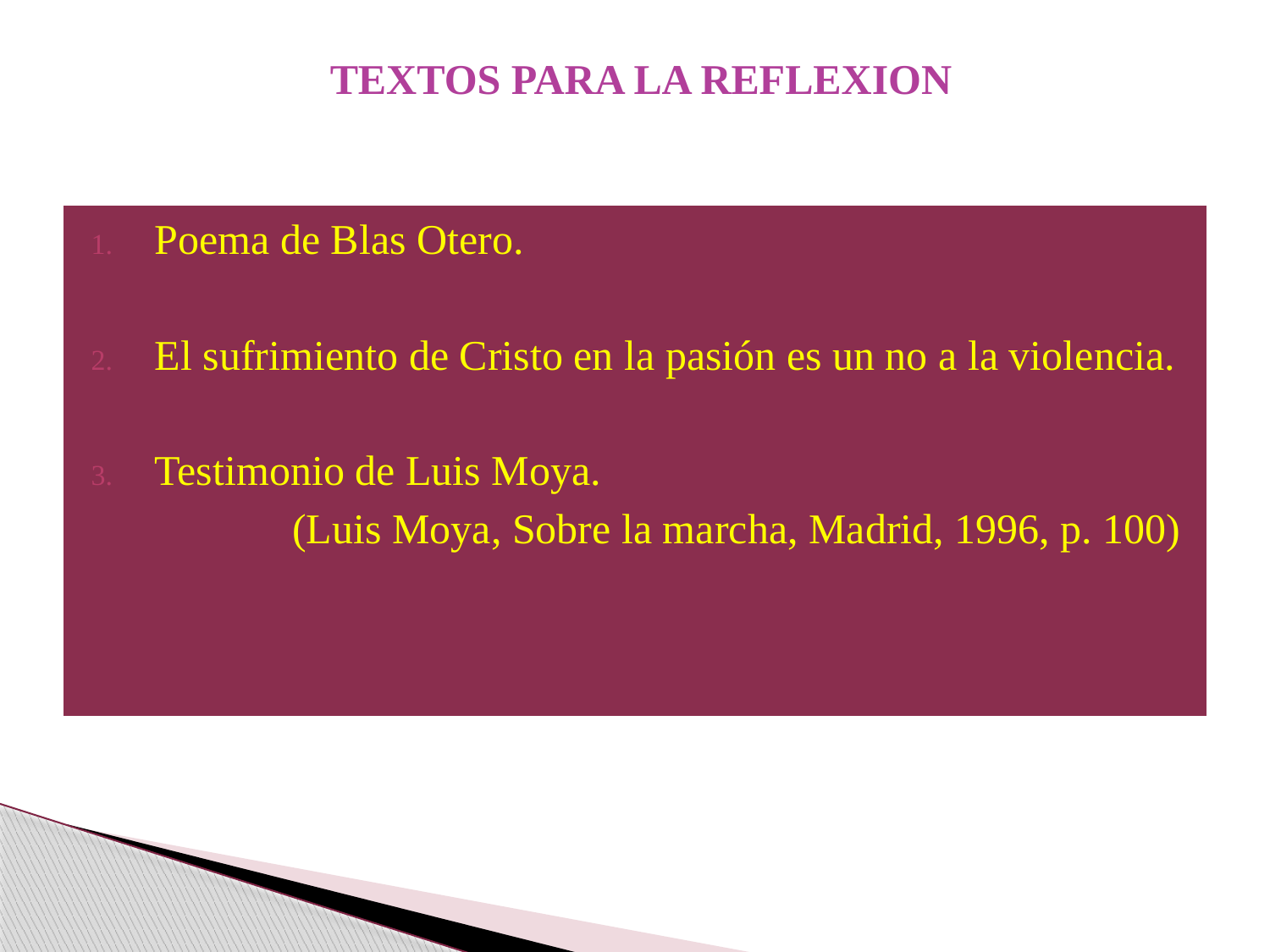

# TEXTOS PARA LA REFLEXION
Poema de Blas Otero.

El sufrimiento de Cristo en la pasión es un no a la violencia.

Testimonio de Luis Moya.
	       (Luis Moya, Sobre la marcha, Madrid, 1996, p. 100)